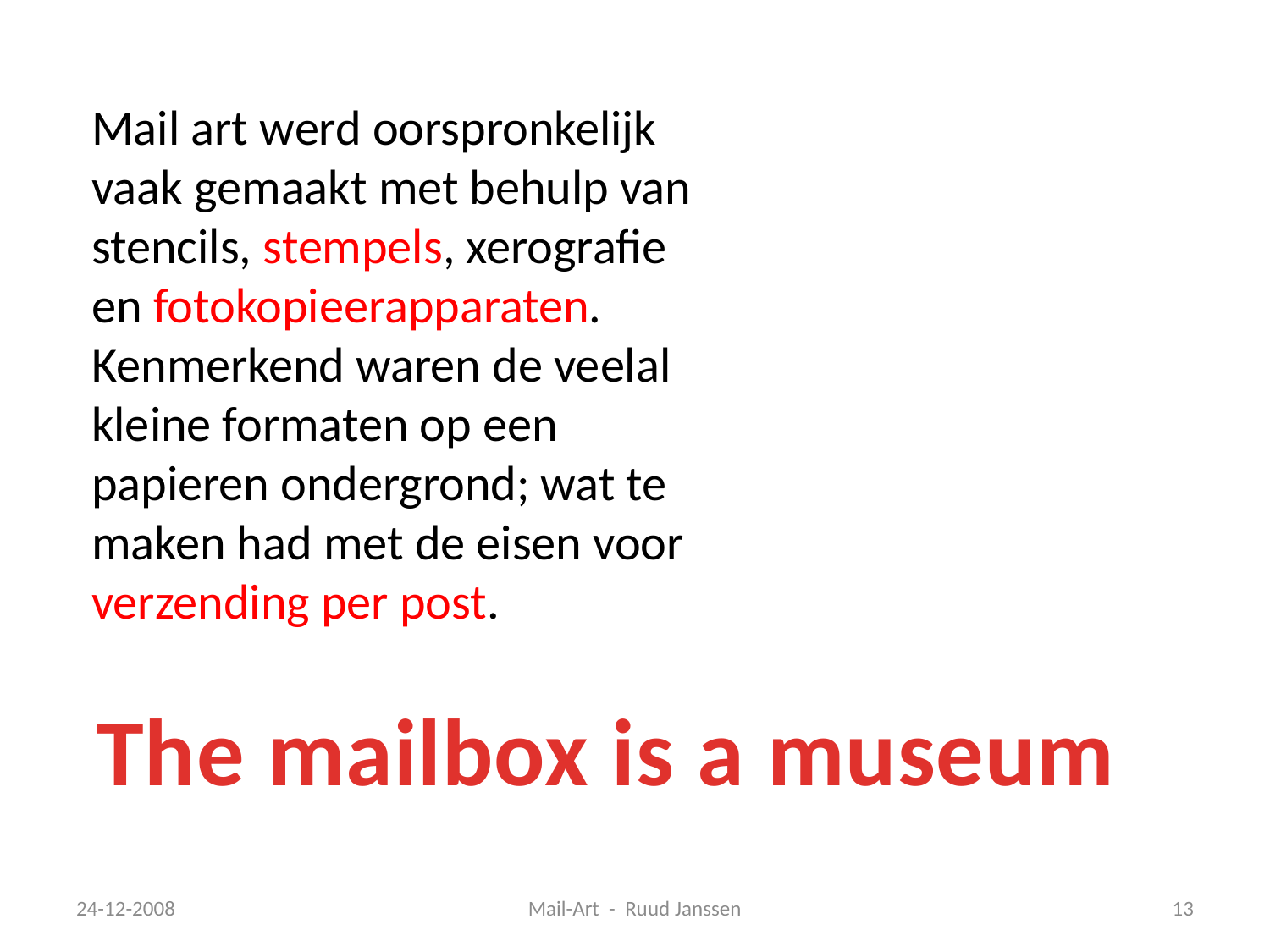

Mail art werd oorspronkelijk vaak gemaakt met behulp van stencils, stempels, xerografie en fotokopieerapparaten. Kenmerkend waren de veelal kleine formaten op een papieren ondergrond; wat te maken had met de eisen voor verzending per post.
The mailbox is a museum
24-12-2008
Mail-Art  -  Ruud Janssen
13